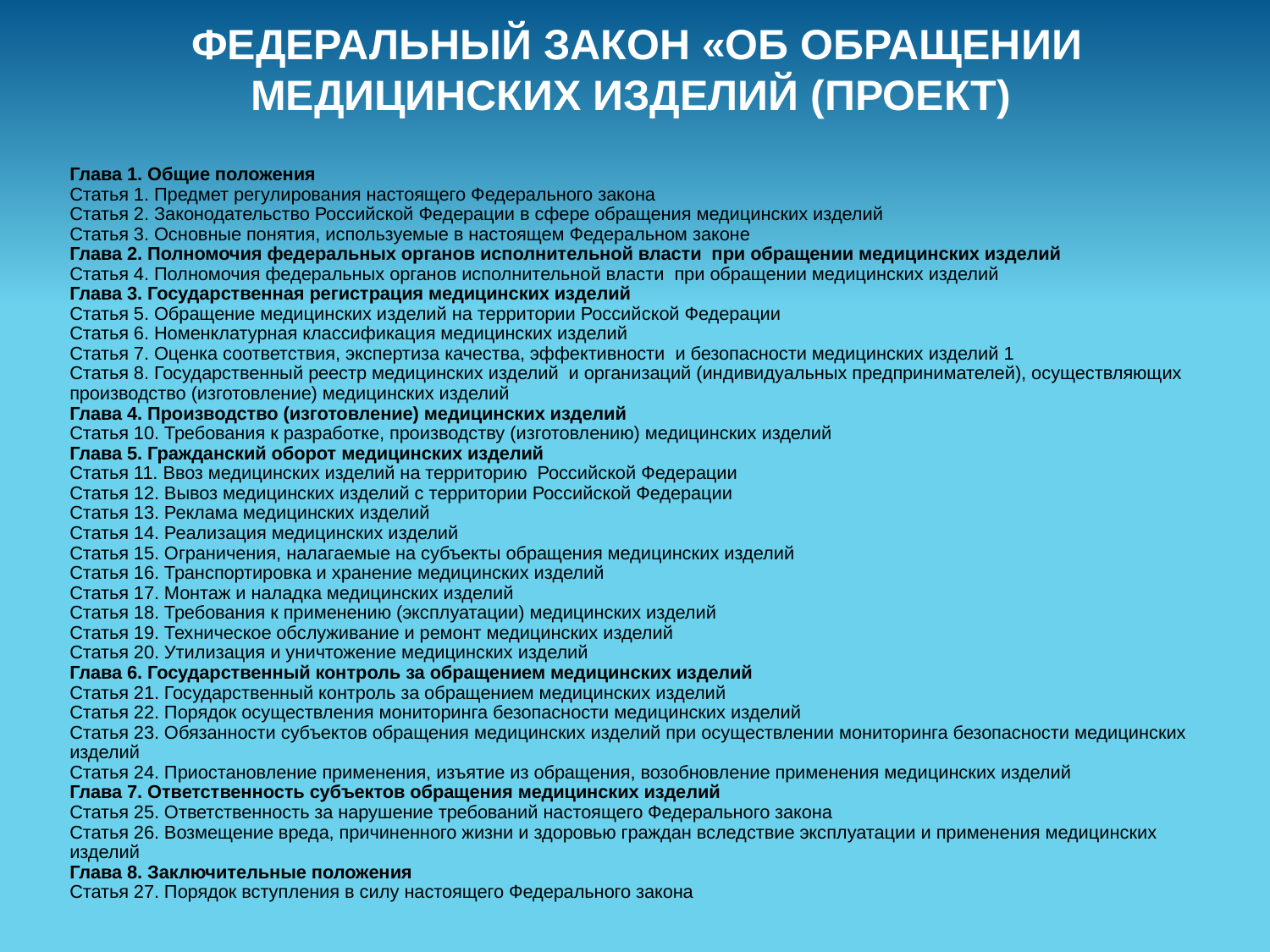

# Федеральный закон «Об обращении медицинских изделий (ПРОЕКТ)
Глава 1. Общие положения
Статья 1. Предмет регулирования настоящего Федерального закона
Статья 2. Законодательство Российской Федерации в сфере обращения медицинских изделий
Статья 3. Основные понятия, используемые в настоящем Федеральном законе
Глава 2. Полномочия федеральных органов исполнительной власти  при обращении медицинских изделий
Статья 4. Полномочия федеральных органов исполнительной власти  при обращении медицинских изделий
Глава 3. Государственная регистрация медицинских изделий
Статья 5. Обращение медицинских изделий на территории Российской Федерации
Статья 6. Номенклатурная классификация медицинских изделий
Статья 7. Оценка соответствия, экспертиза качества, эффективности  и безопасности медицинских изделий 1
Статья 8. Государственный реестр медицинских изделий  и организаций (индивидуальных предпринимателей), осуществляющих производство (изготовление) медицинских изделий
Глава 4. Производство (изготовление) медицинских изделий
Статья 10. Требования к разработке, производству (изготовлению) медицинских изделий
Глава 5. Гражданский оборот медицинских изделий
Статья 11. Ввоз медицинских изделий на территорию  Российской Федерации
Статья 12. Вывоз медицинских изделий с территории Российской Федерации
Статья 13. Реклама медицинских изделий
Статья 14. Реализация медицинских изделий
Статья 15. Ограничения, налагаемые на субъекты обращения медицинских изделий
Статья 16. Транспортировка и хранение медицинских изделий
Статья 17. Монтаж и наладка медицинских изделий
Статья 18. Требования к применению (эксплуатации) медицинских изделий
Статья 19. Техническое обслуживание и ремонт медицинских изделий
Статья 20. Утилизация и уничтожение медицинских изделий
Глава 6. Государственный контроль за обращением медицинских изделий
Статья 21. Государственный контроль за обращением медицинских изделий
Статья 22. Порядок осуществления мониторинга безопасности медицинских изделий
Статья 23. Обязанности субъектов обращения медицинских изделий при осуществлении мониторинга безопасности медицинских изделий
Статья 24. Приостановление применения, изъятие из обращения, возобновление применения медицинских изделий
Глава 7. Ответственность субъектов обращения медицинских изделий
Статья 25. Ответственность за нарушение требований настоящего Федерального закона
Статья 26. Возмещение вреда, причиненного жизни и здоровью граждан вследствие эксплуатации и применения медицинских изделий
Глава 8. Заключительные положения
Статья 27. Порядок вступления в силу настоящего Федерального закона